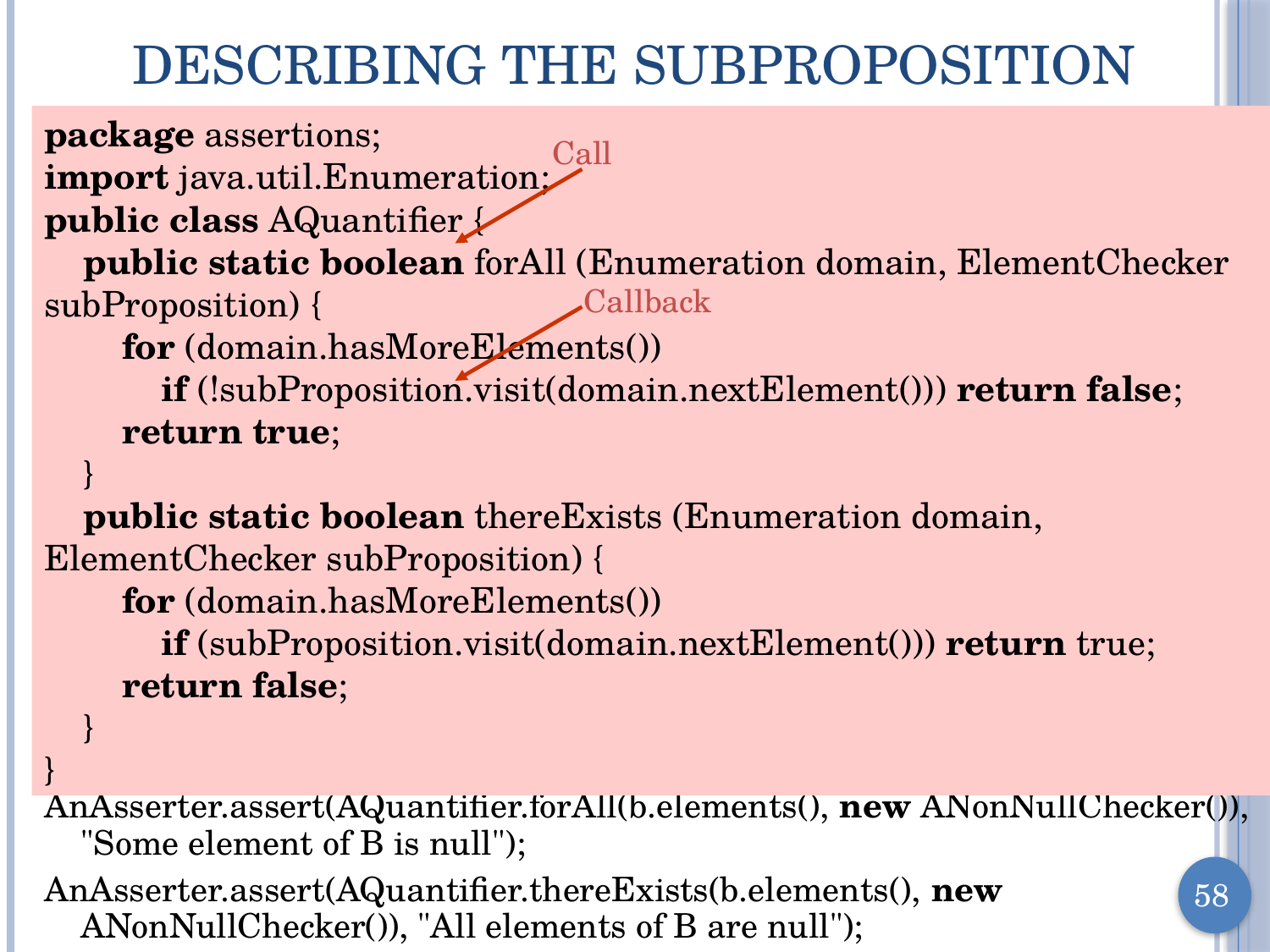

# Describing the subproposition
package assertions;
import java.util.Enumeration;
public class AQuantifier {
    public static boolean forAll (Enumeration domain, ElementChecker subProposition) {
        for (domain.hasMoreElements())
            if (!subProposition.visit(domain.nextElement())) return false;
        return true;
    }
    public static boolean thereExists (Enumeration domain, ElementChecker subProposition) {
        for (domain.hasMoreElements())
            if (subProposition.visit(domain.nextElement())) return true;
        return false;
    }
}
Call

Callback

AnAsserter.assert(AQuantifier.forAll(b.elements(), new ANonNullChecker()), "Some element of B is null");
AnAsserter.assert(AQuantifier.thereExists(b.elements(), new ANonNullChecker()), "All elements of B are null");